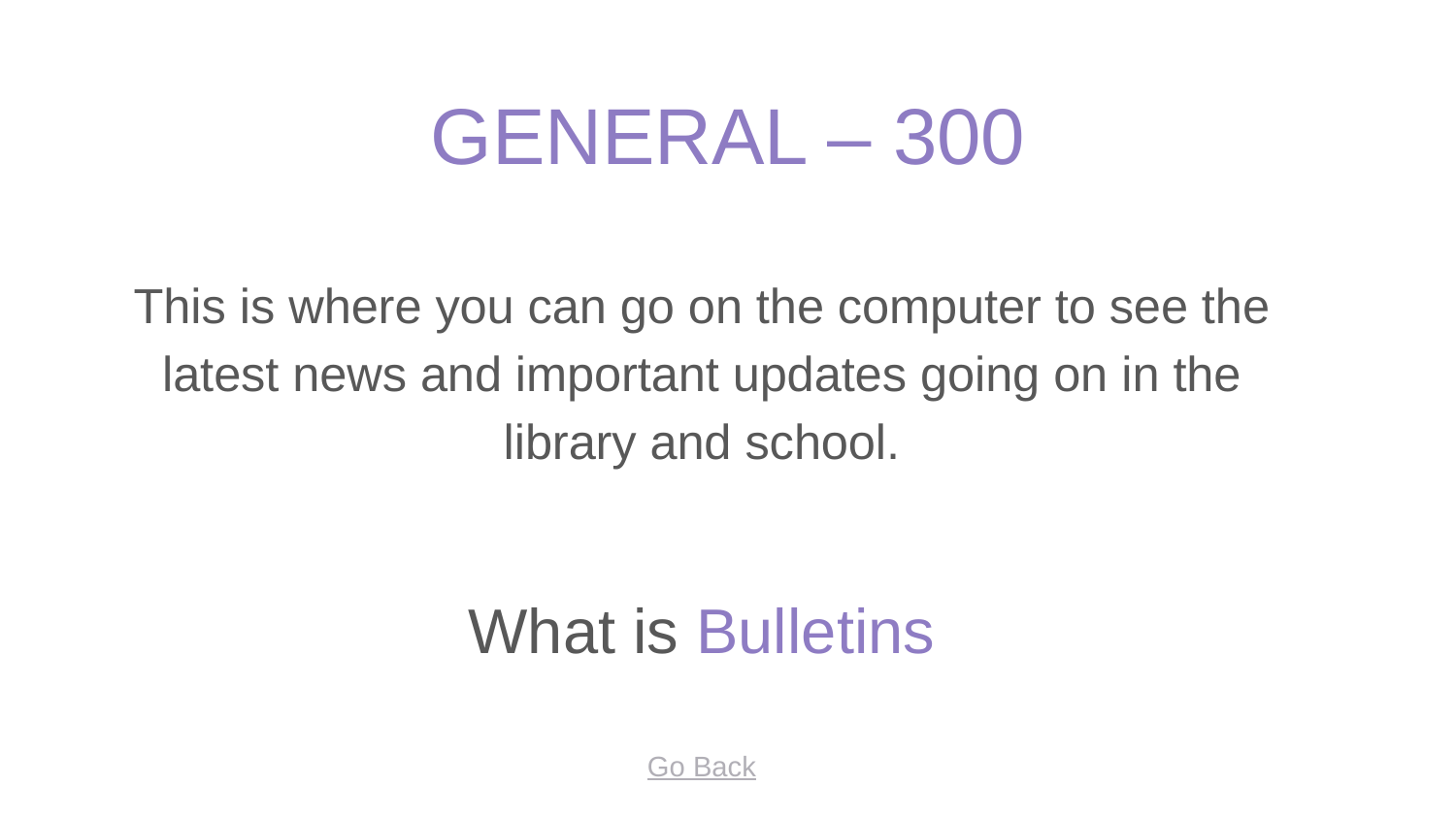

# GENERAL – 300
This is where you can go on the computer to see the latest news and important updates going on in the library and school.
What is Bulletins
Go Back